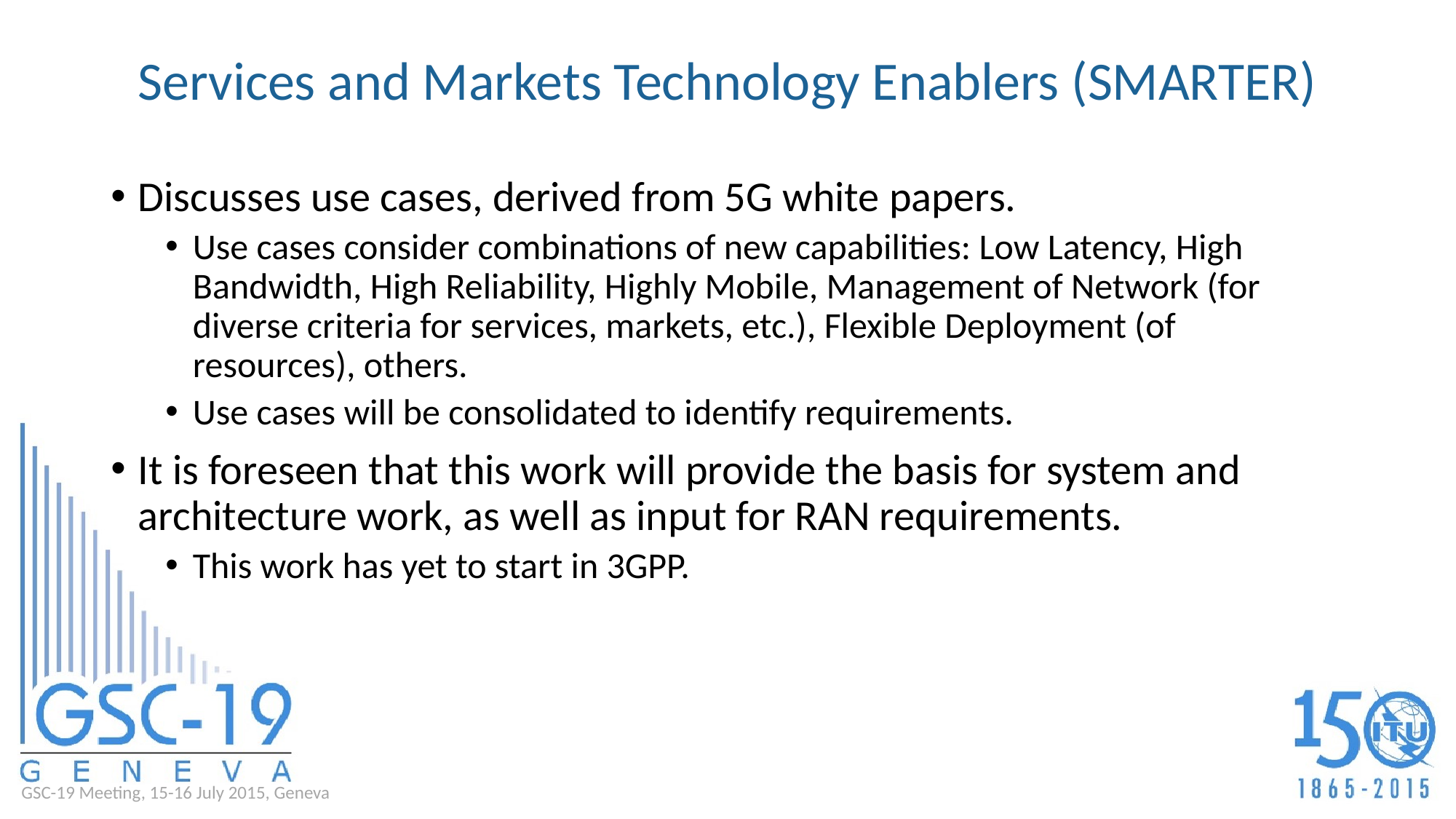

# Services and Markets Technology Enablers (SMARTER)
Discusses use cases, derived from 5G white papers.
Use cases consider combinations of new capabilities: Low Latency, High Bandwidth, High Reliability, Highly Mobile, Management of Network (for diverse criteria for services, markets, etc.), Flexible Deployment (of resources), others.
Use cases will be consolidated to identify requirements.
It is foreseen that this work will provide the basis for system and architecture work, as well as input for RAN requirements.
This work has yet to start in 3GPP.